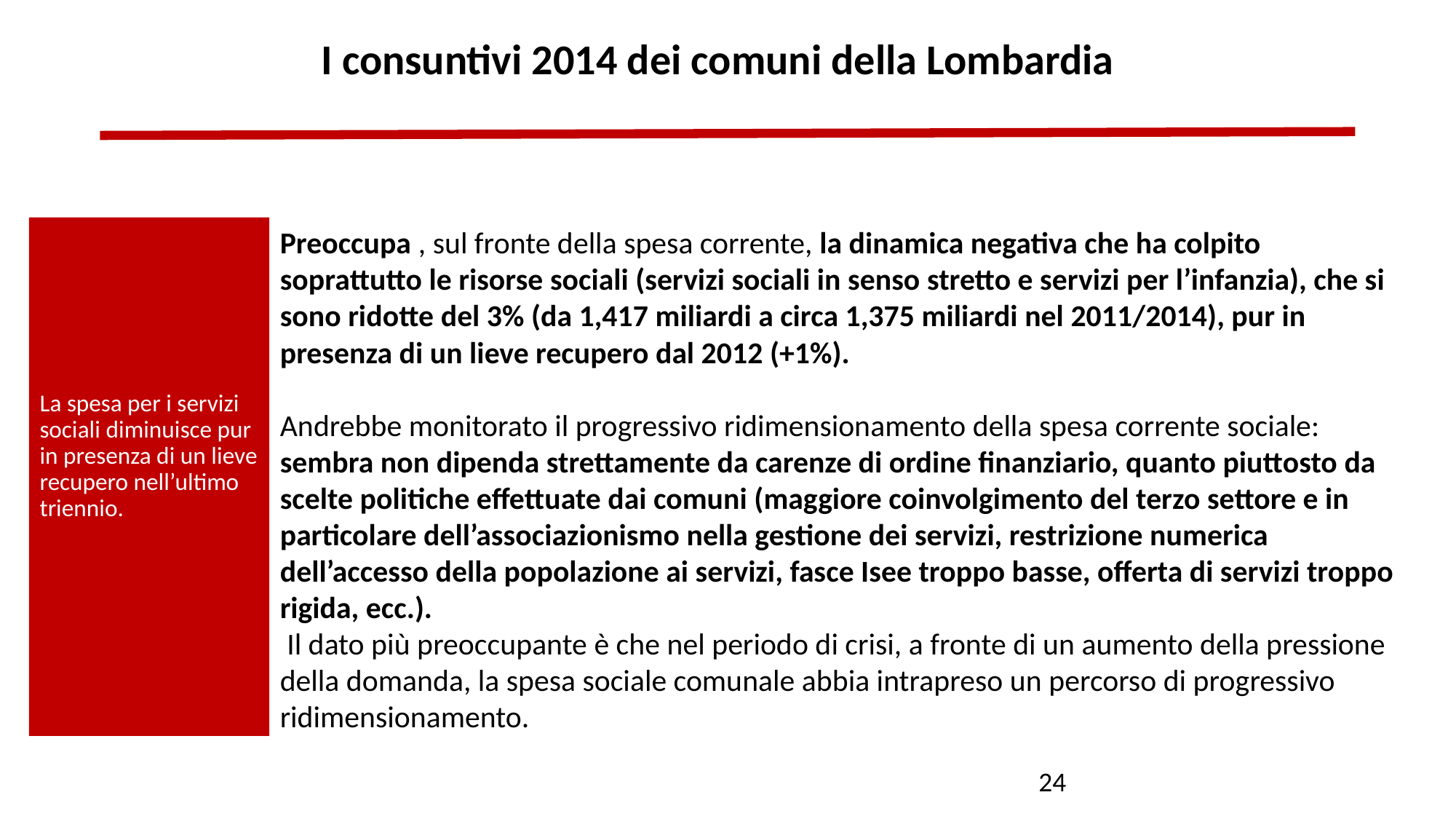

I consuntivi 2014 dei comuni della Lombardia

La spesa per i servizi sociali diminuisce pur in presenza di un lieve recupero nell’ultimo triennio.
Preoccupa , sul fronte della spesa corrente, la dinamica negativa che ha colpito soprattutto le risorse sociali (servizi sociali in senso stretto e servizi per l’infanzia), che si sono ridotte del 3% (da 1,417 miliardi a circa 1,375 miliardi nel 2011/2014), pur in presenza di un lieve recupero dal 2012 (+1%).

Andrebbe monitorato il progressivo ridimensionamento della spesa corrente sociale: sembra non dipenda strettamente da carenze di ordine finanziario, quanto piuttosto da scelte politiche effettuate dai comuni (maggiore coinvolgimento del terzo settore e in particolare dell’associazionismo nella gestione dei servizi, restrizione numerica dell’accesso della popolazione ai servizi, fasce Isee troppo basse, offerta di servizi troppo rigida, ecc.).
 Il dato più preoccupante è che nel periodo di crisi, a fronte di un aumento della pressione della domanda, la spesa sociale comunale abbia intrapreso un percorso di progressivo ridimensionamento.
24